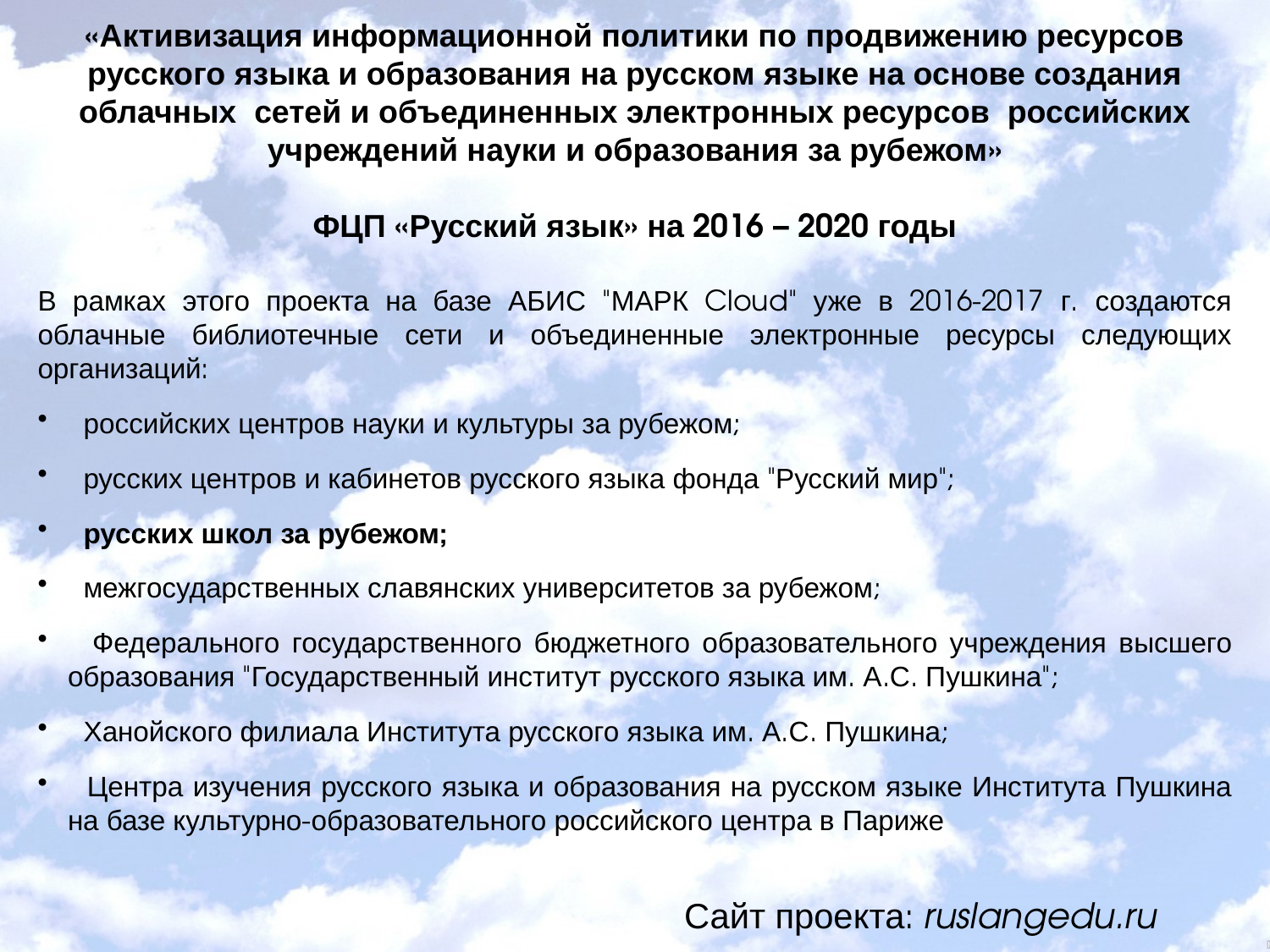

«Активизация информационной политики по продвижению ресурсов русского языка и образования на русском языке на основе создания облачных  сетей и объединенных электронных ресурсов  российских учреждений науки и образования за рубежом»

ФЦП «Русский язык» на 2016 – 2020 годы
В рамках этого проекта на базе АБИС "МАРК Cloud" уже в 2016-2017 г. создаются облачные библиотечные сети и объединенные электронные ресурсы следующих организаций:
  российских центров науки и культуры за рубежом;
  русских центров и кабинетов русского языка фонда "Русский мир";
  русских школ за рубежом;
  межгосударственных славянских университетов за рубежом;
  Федерального государственного бюджетного образовательного учреждения высшего образования "Государственный институт русского языка им. А.С. Пушкина";
  Ханойского филиала Института русского языка им. А.С. Пушкина;
  Центра изучения русского языка и образования на русском языке Института Пушкина на базе культурно-образовательного российского центра в Париже

Сайт проекта: ruslangedu.ru